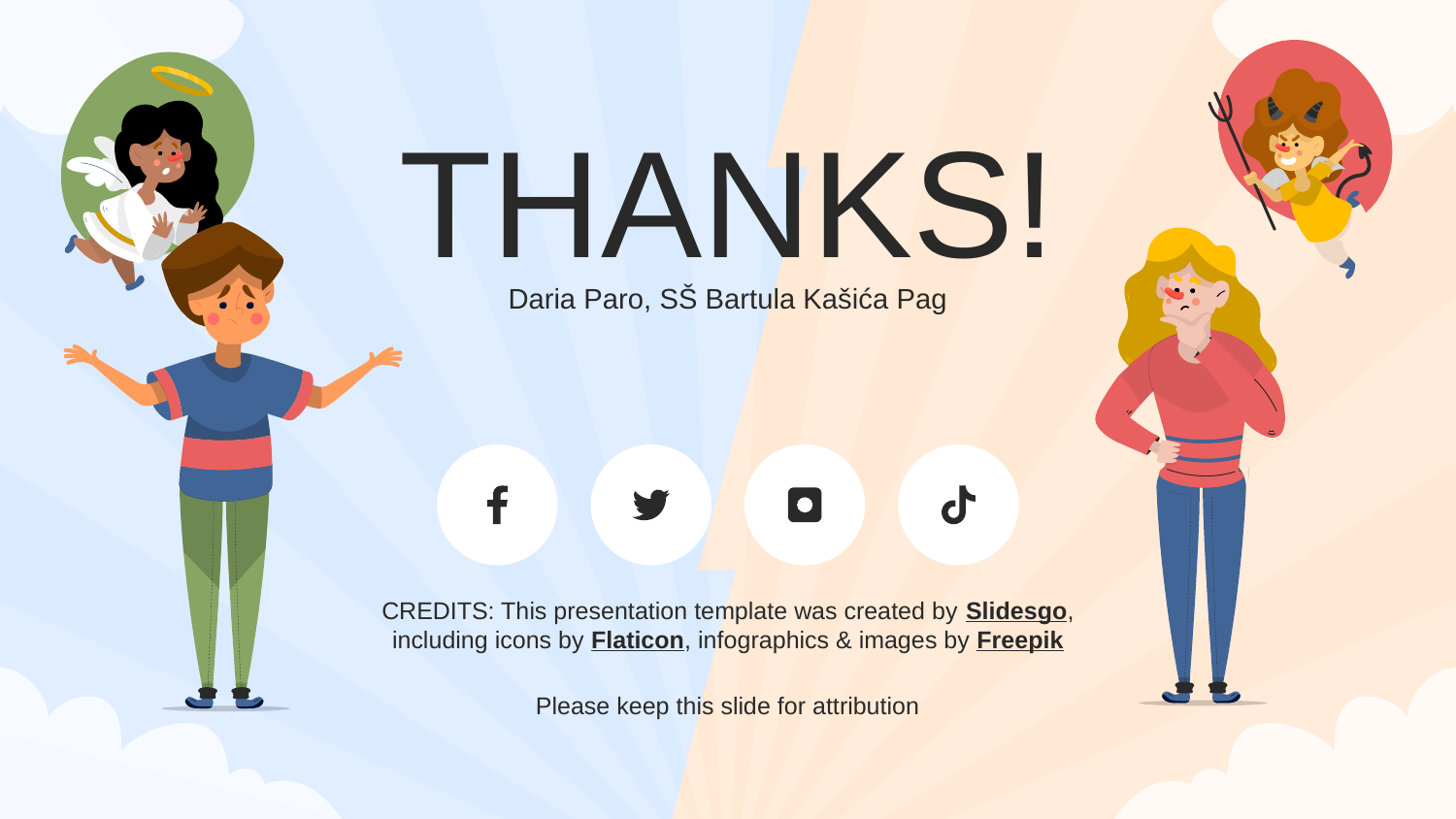

# THANKS!

Daria Paro, SŠ Bartula Kašića Pag

Please keep this slide for attribution